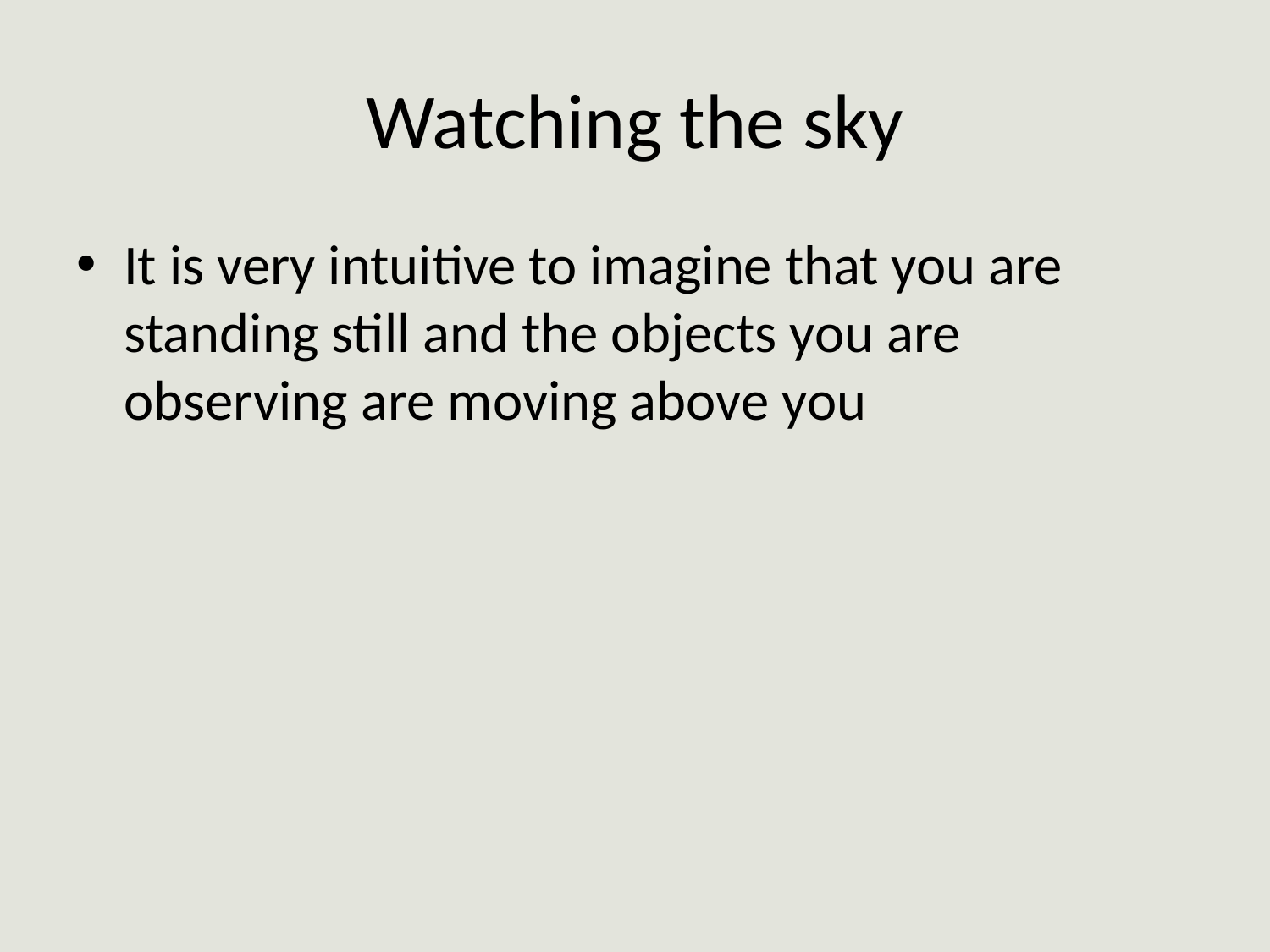

# Watching the sky
It is very intuitive to imagine that you are standing still and the objects you are observing are moving above you